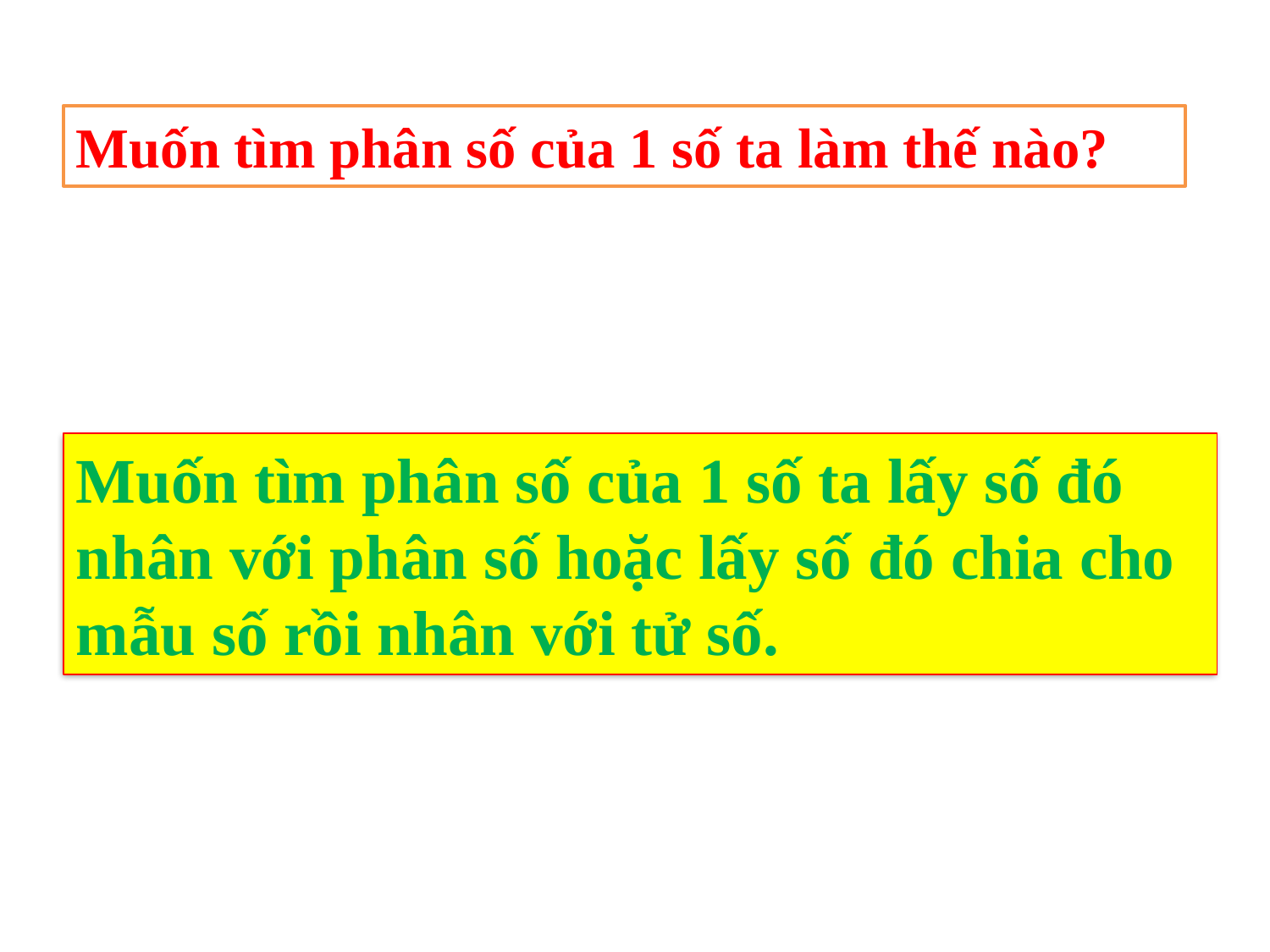

Muốn tìm phân số của 1 số ta làm thế nào?
Muốn tìm phân số của 1 số ta lấy số đó nhân với phân số hoặc lấy số đó chia cho mẫu số rồi nhân với tử số.